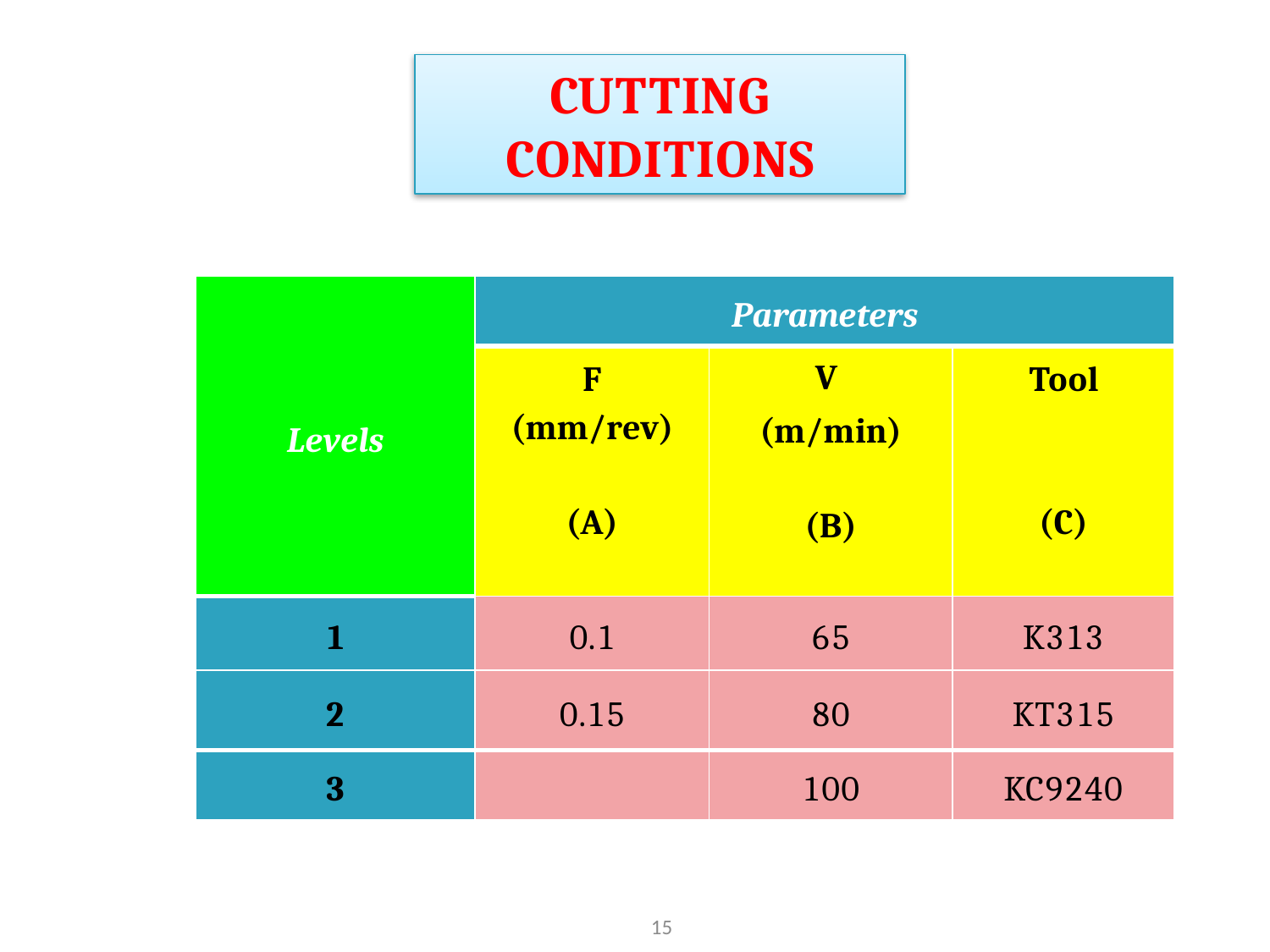

CUTTING CONDITIONS
| Levels | Parameters |  |  |
| --- | --- | --- | --- |
|  | F (mm/rev) (A) | V (m/min) (B) | Tool (C) |
| 1 | 0.1 | 65 | K313 |
| 2 | 0.15 | 80 | KT315 |
| 3 |  | 100 | KC9240 |
15